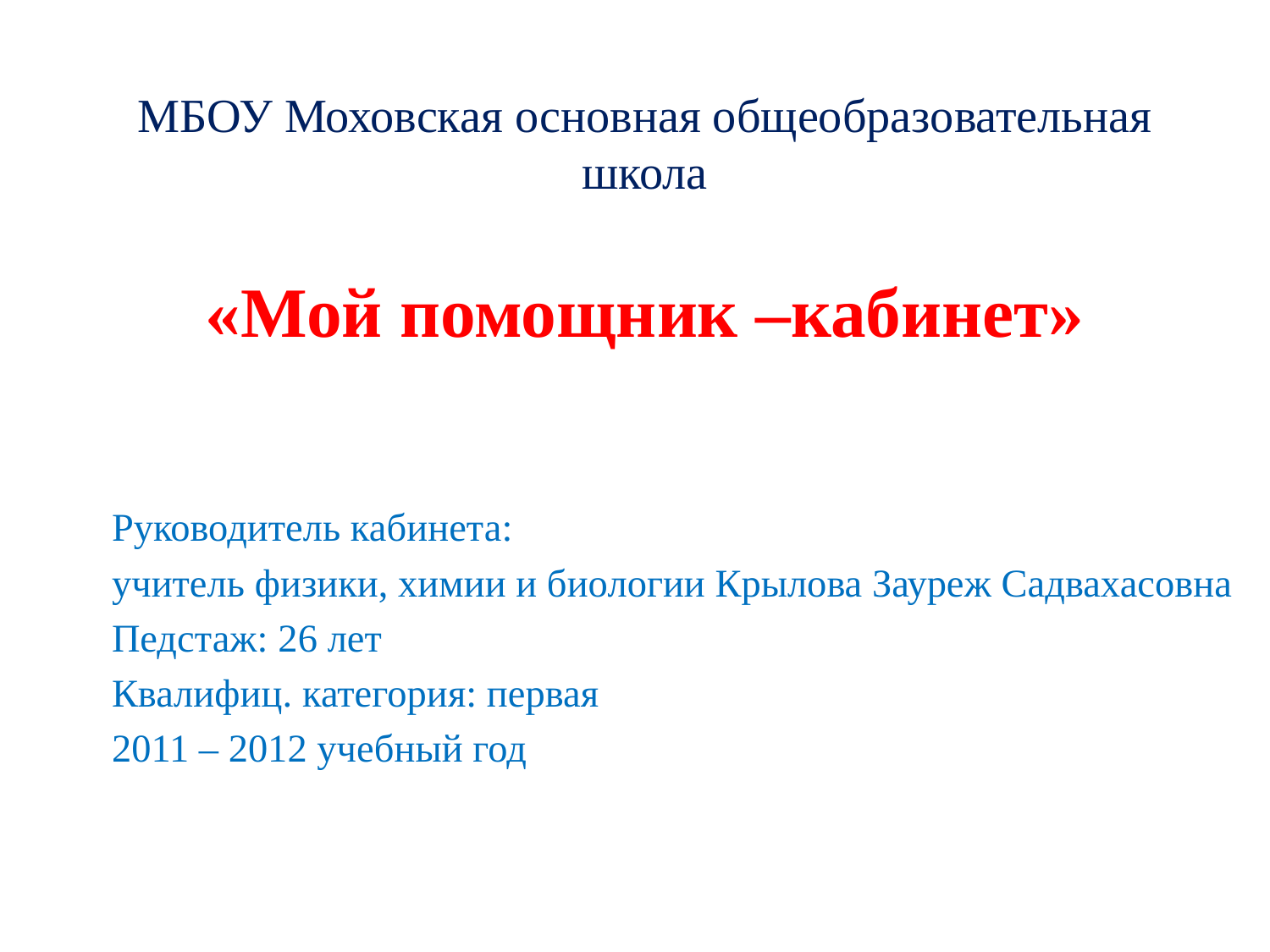

# МБОУ Моховская основная общеобразовательная школа «Мой помощник –кабинет»
Руководитель кабинета:
учитель физики, химии и биологии Крылова Зауреж Садвахасовна
Педстаж: 26 лет
Квалифиц. категория: первая
2011 – 2012 учебный год